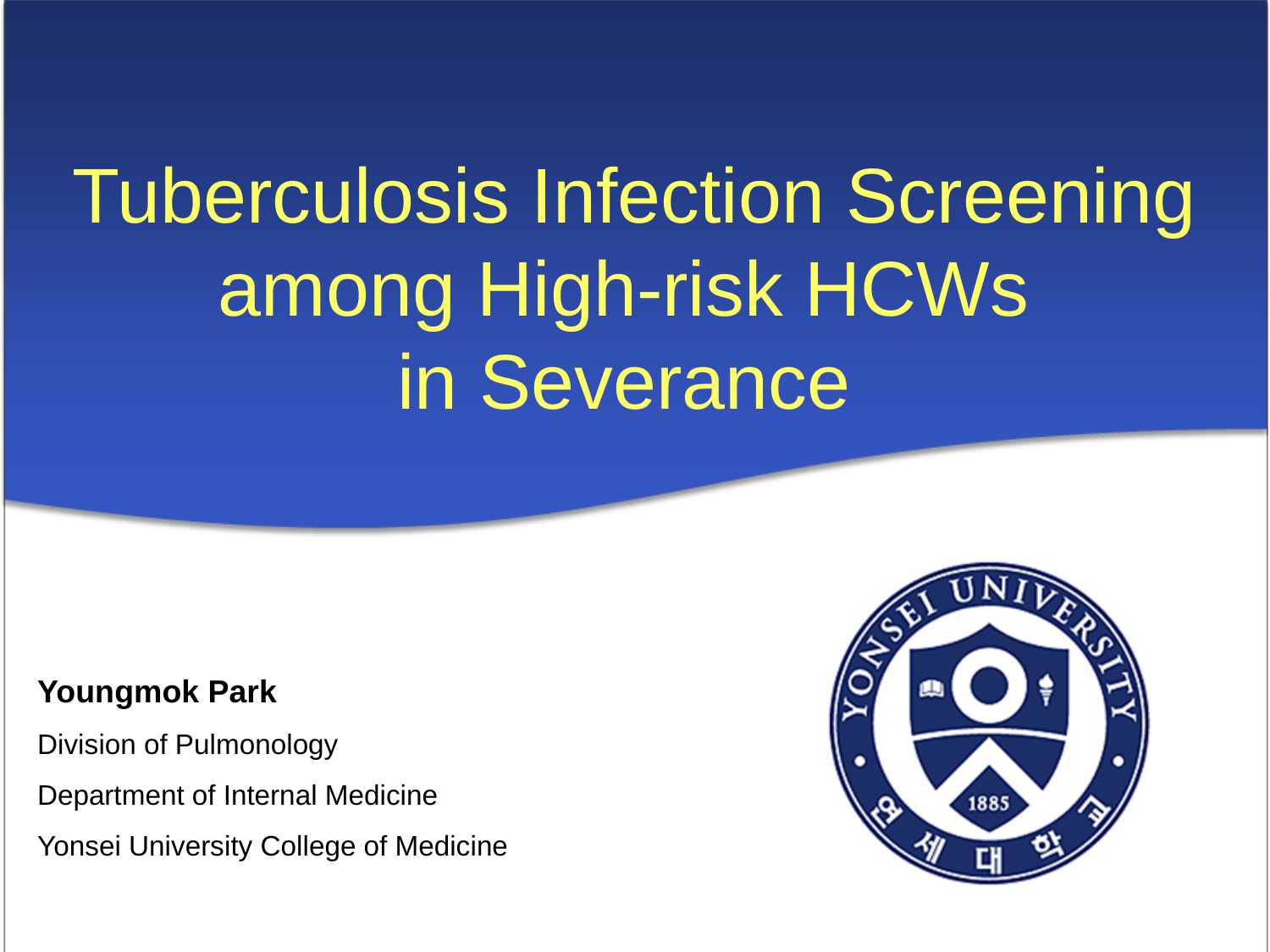

Tuberculosis Infection Screening among High-risk HCWs
in Severance
Youngmok Park
Division of Pulmonology
Department of Internal Medicine
Yonsei University College of Medicine